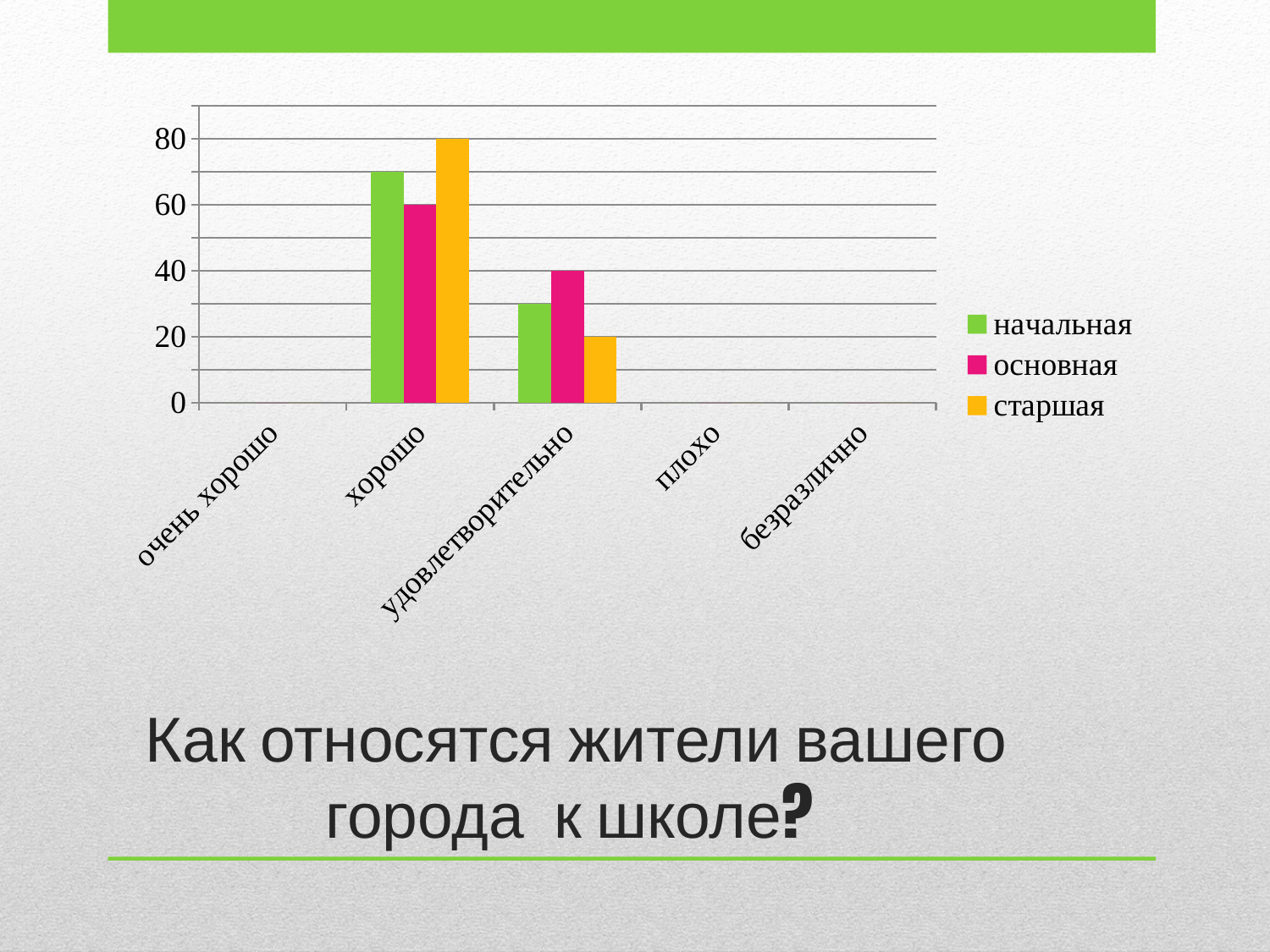

### Chart

| Category | начальная | основная | старшая |
|---|---|---|---|
| очень хорошо | 0.0 | 0.0 | 0.0 |
| хорошо | 70.0 | 60.0 | 80.0 |
| удовлетворительно | 30.0 | 40.0 | 20.0 |
| плохо | 0.0 | 0.0 | 0.0 |
| безразлично | 0.0 | 0.0 | 0.0 |
# Как относятся жители вашего города  к школе?